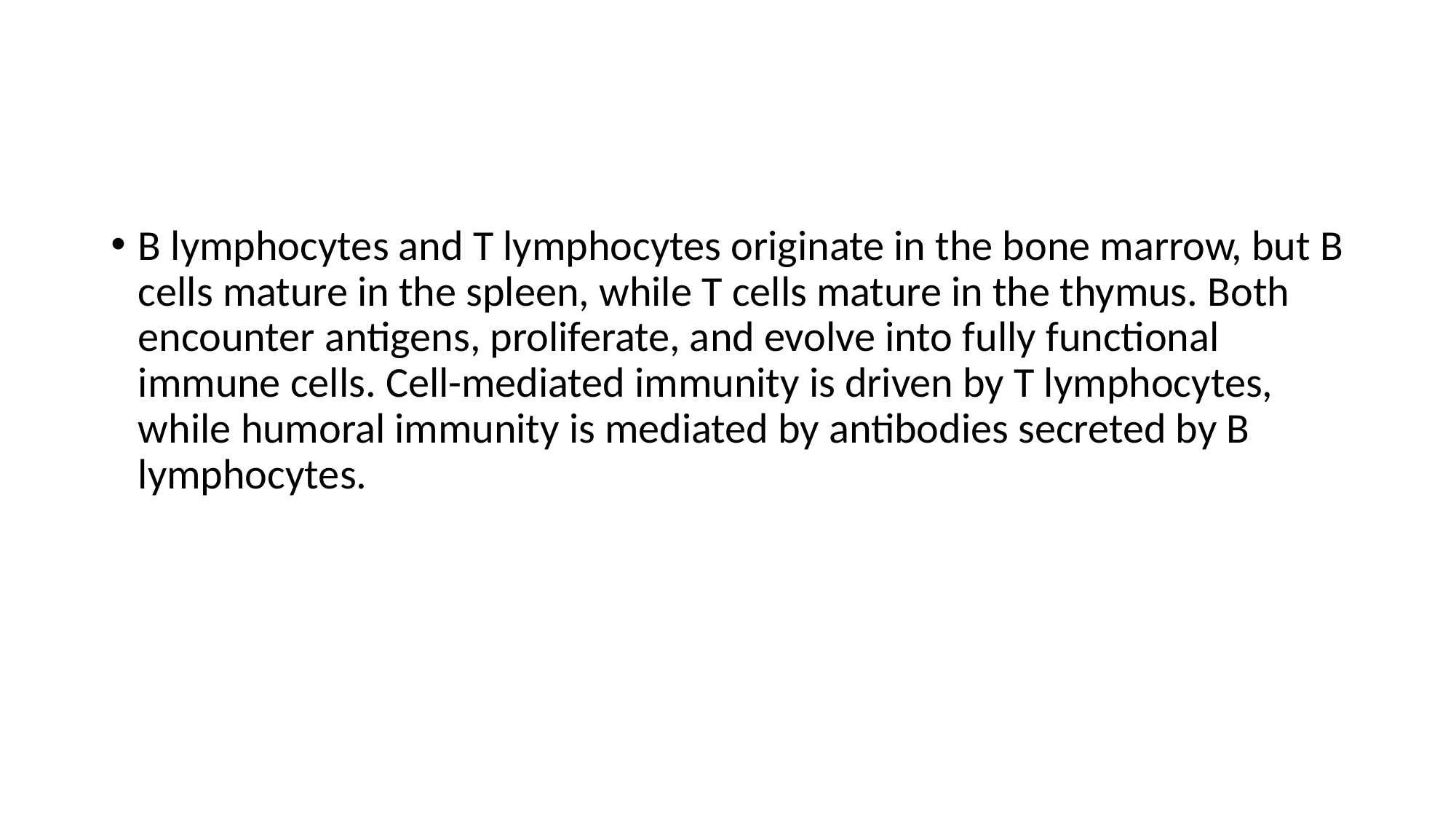

#
B lymphocytes and T lymphocytes originate in the bone marrow, but B cells mature in the spleen, while T cells mature in the thymus. Both encounter antigens, proliferate, and evolve into fully functional immune cells. Cell-mediated immunity is driven by T lymphocytes, while humoral immunity is mediated by antibodies secreted by B lymphocytes.